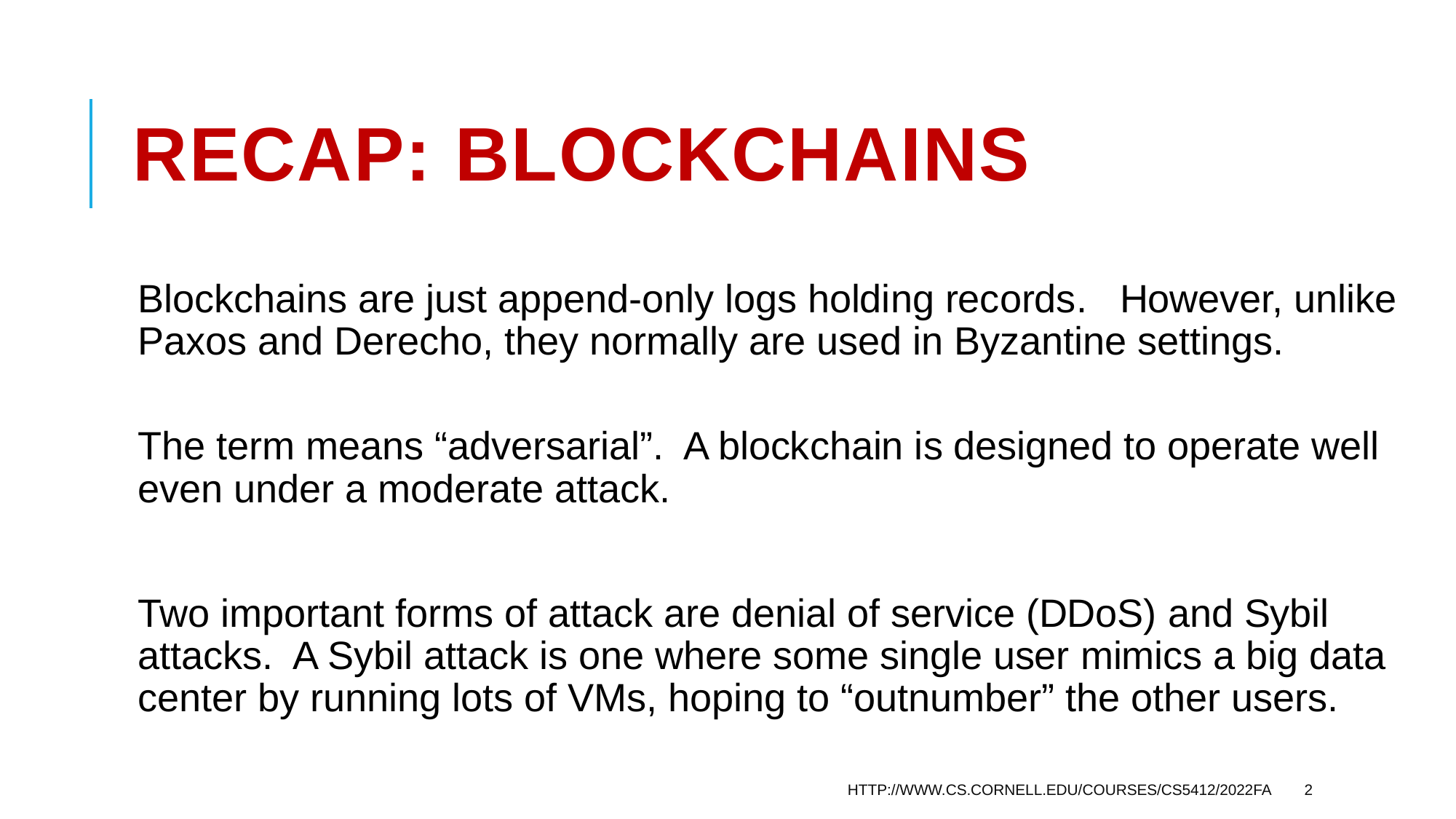

# Recap: Blockchains
Blockchains are just append-only logs holding records.   However, unlike Paxos and Derecho, they normally are used in Byzantine settings.
The term means “adversarial”.  A blockchain is designed to operate well even under a moderate attack.

Two important forms of attack are denial of service (DDoS) and Sybil attacks.  A Sybil attack is one where some single user mimics a big data center by running lots of VMs, hoping to “outnumber” the other users.
http://www.cs.cornell.edu/courses/cs5412/2022fa
2